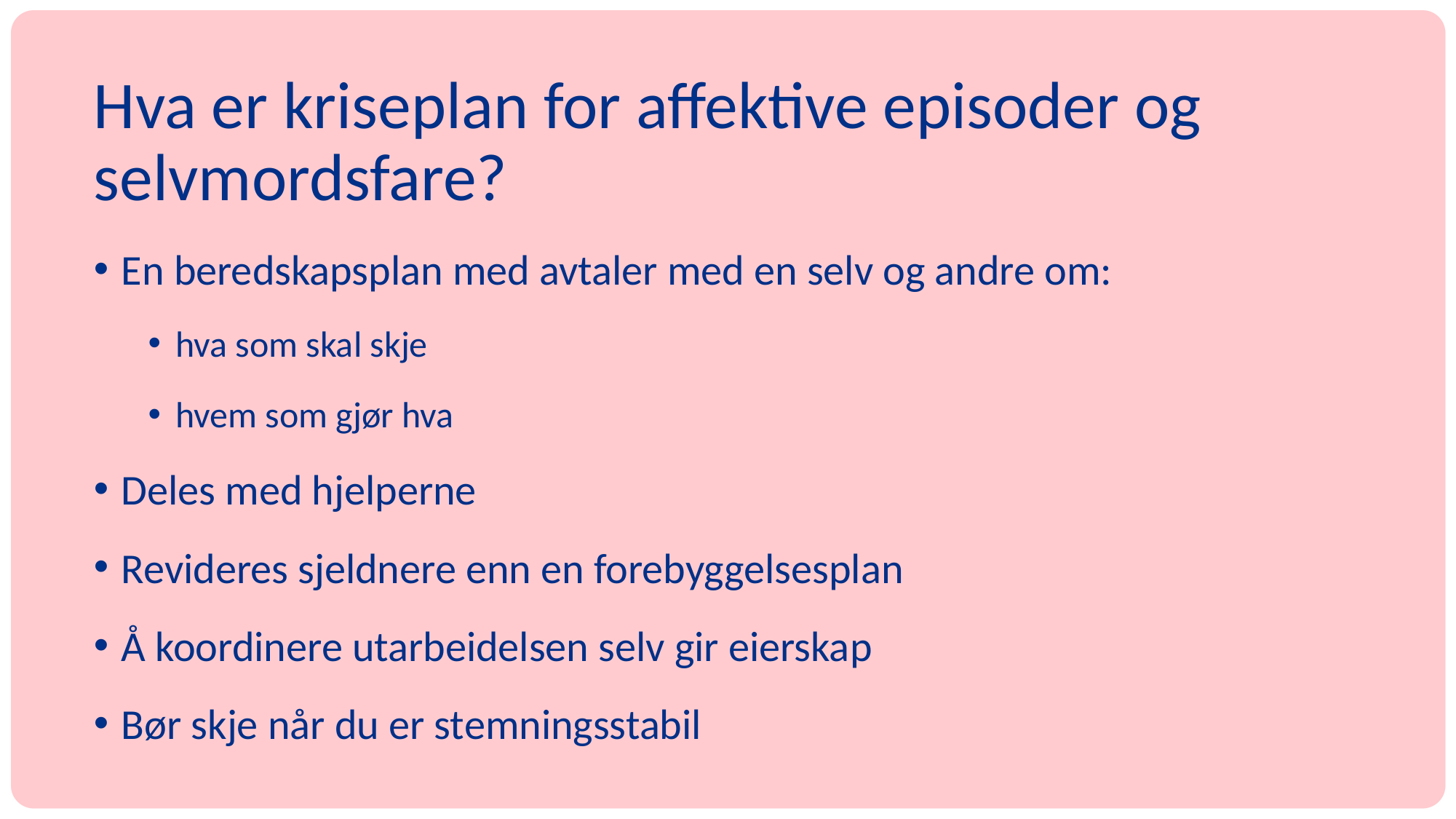

# Hva er kriseplan for affektive episoder og selvmordsfare?
En beredskapsplan med avtaler med en selv og andre om:
hva som skal skje
hvem som gjør hva
Deles med hjelperne
Revideres sjeldnere enn en forebyggelsesplan
Å koordinere utarbeidelsen selv gir eierskap
Bør skje når du er stemningsstabil